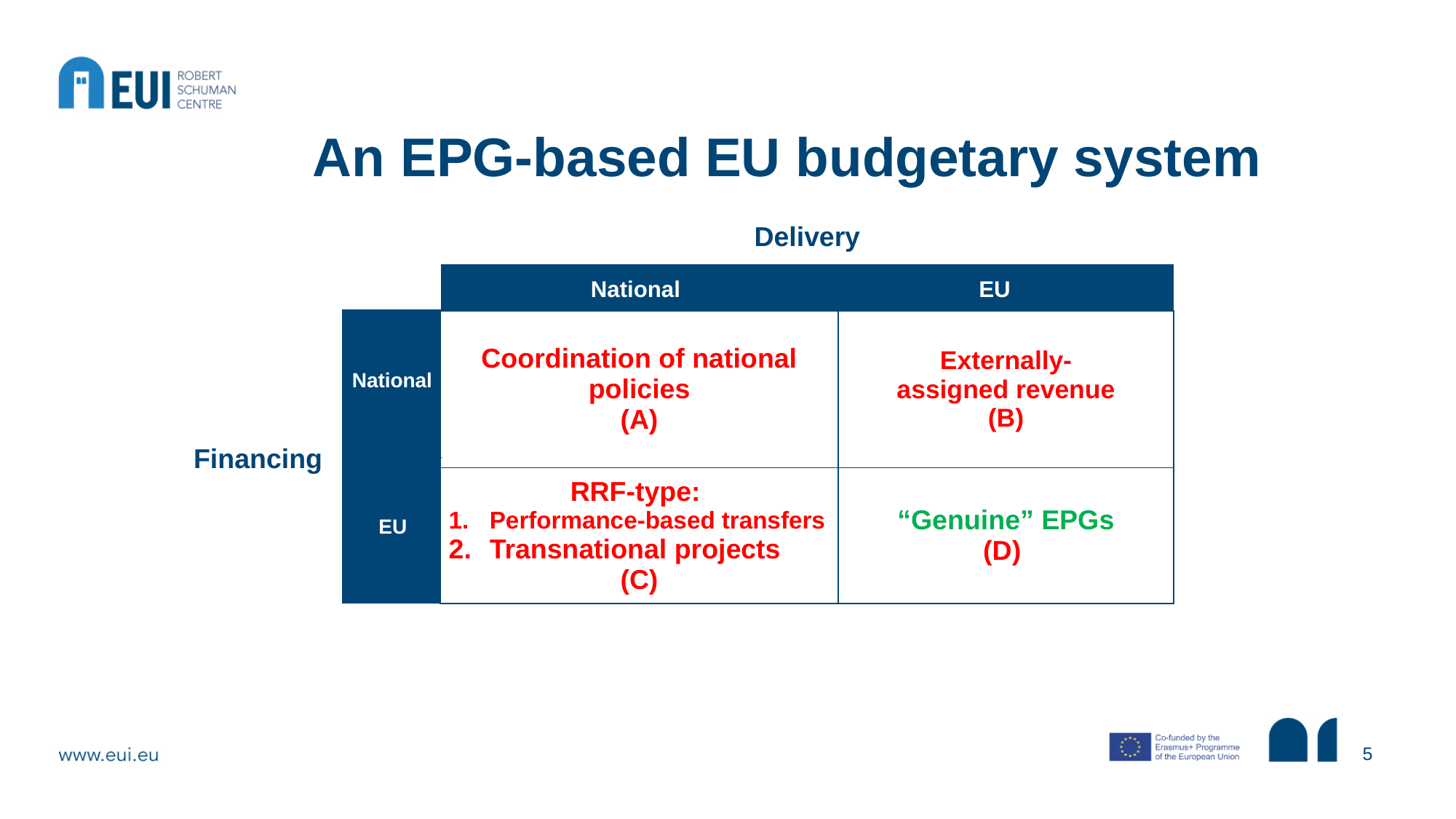

An EPG-based EU budgetary system

Delivery

|  |
| --- |
National
EU
|  |
| --- |
| Coordination of national policies (A) | Externally-assigned revenue (B) |
| --- | --- |
| RRF-type: Performance-based transfers Transnational projects (C) | “Genuine” EPGs (D) |
National
Financing
EU
5